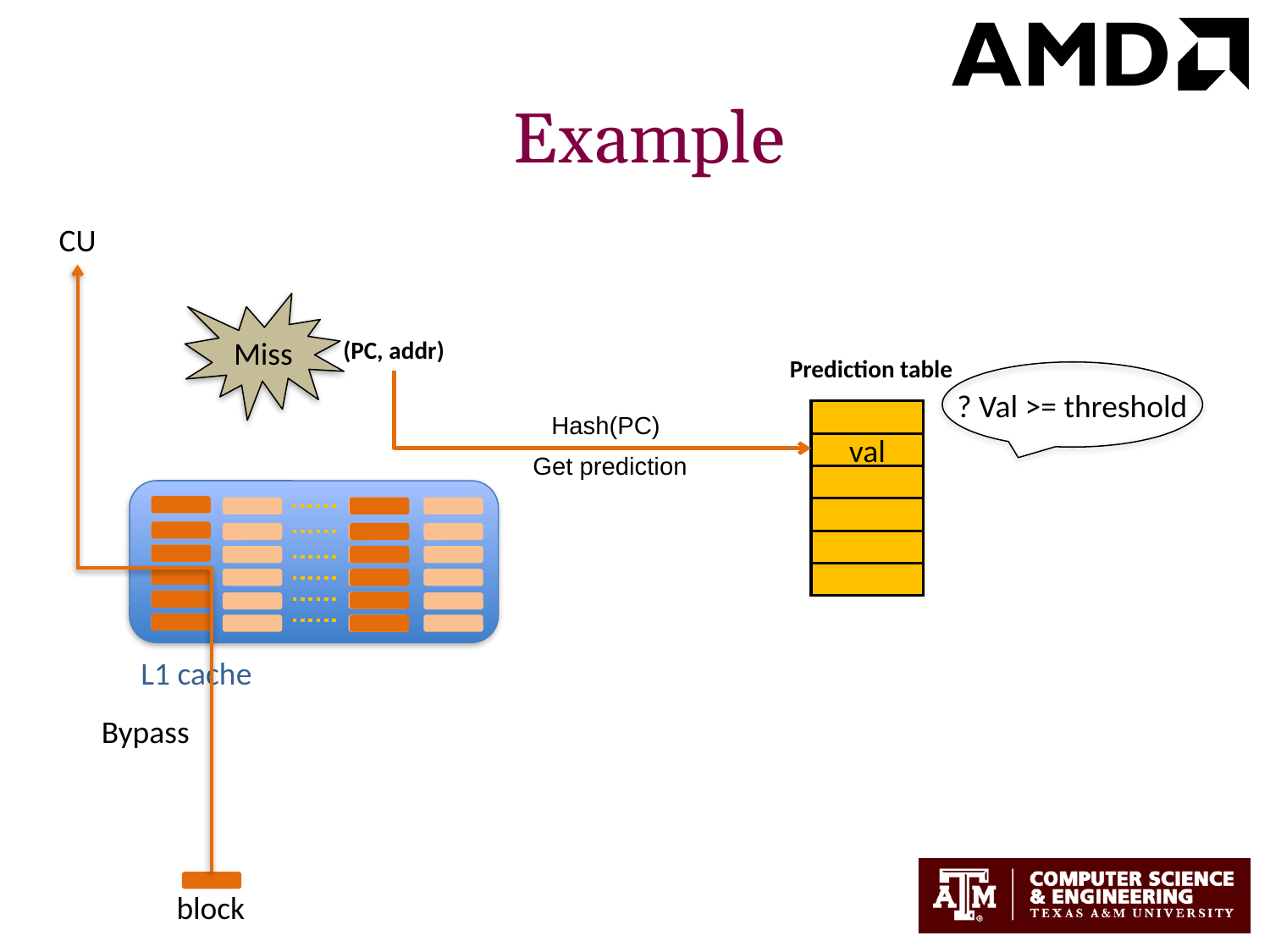

# Example
CU
Miss
(PC, addr)
Prediction table

Hash(PC)
? Val >= threshold

val

Get prediction

L1 cache
Bypass

block